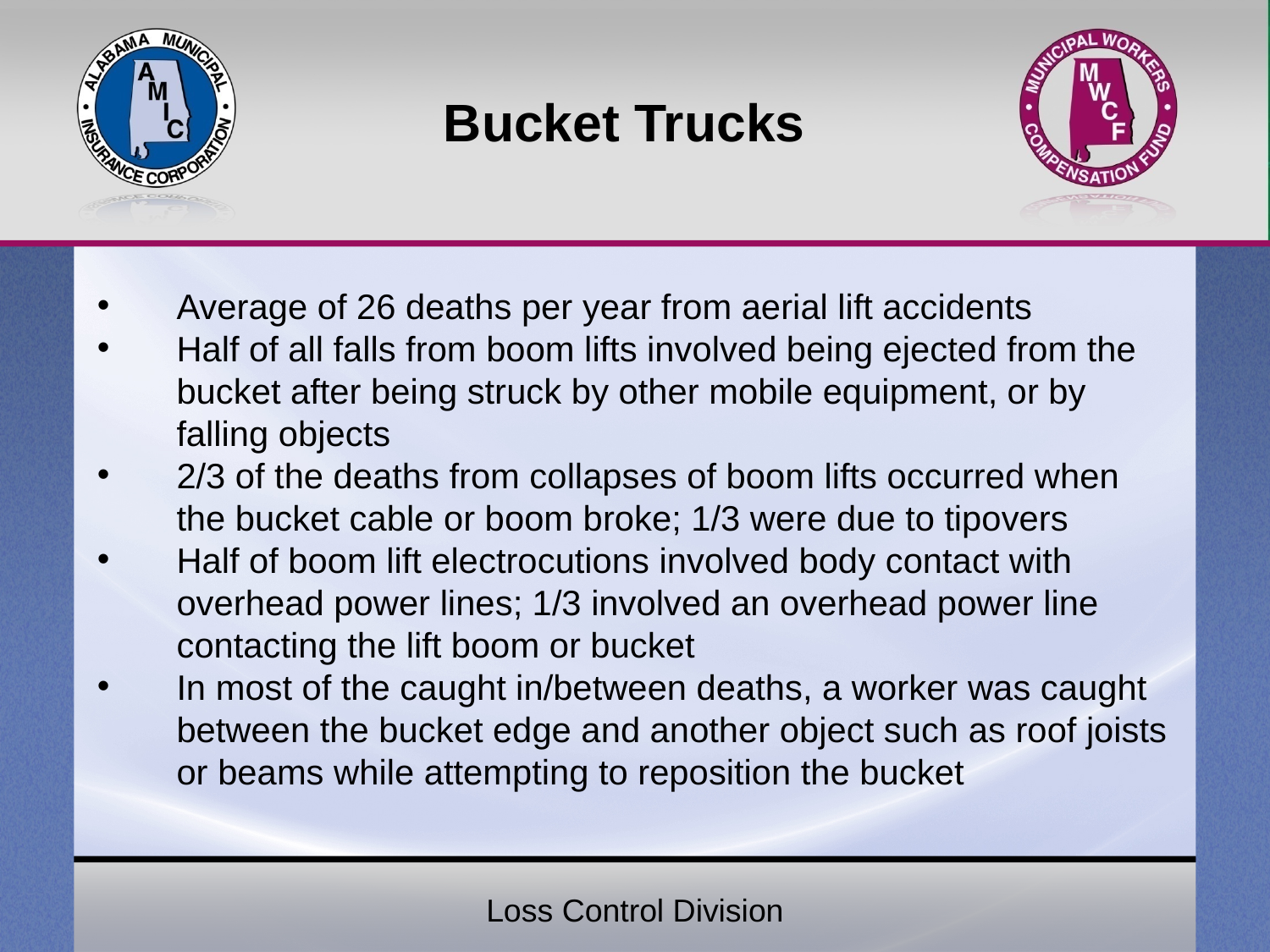

# Bucket Trucks
Average of 26 deaths per year from aerial lift accidents
Half of all falls from boom lifts involved being ejected from the bucket after being struck by other mobile equipment, or by falling objects
2/3 of the deaths from collapses of boom lifts occurred when the bucket cable or boom broke; 1/3 were due to tipovers
Half of boom lift electrocutions involved body contact with overhead power lines; 1/3 involved an overhead power line contacting the lift boom or bucket
In most of the caught in/between deaths, a worker was caught between the bucket edge and another object such as roof joists or beams while attempting to reposition the bucket